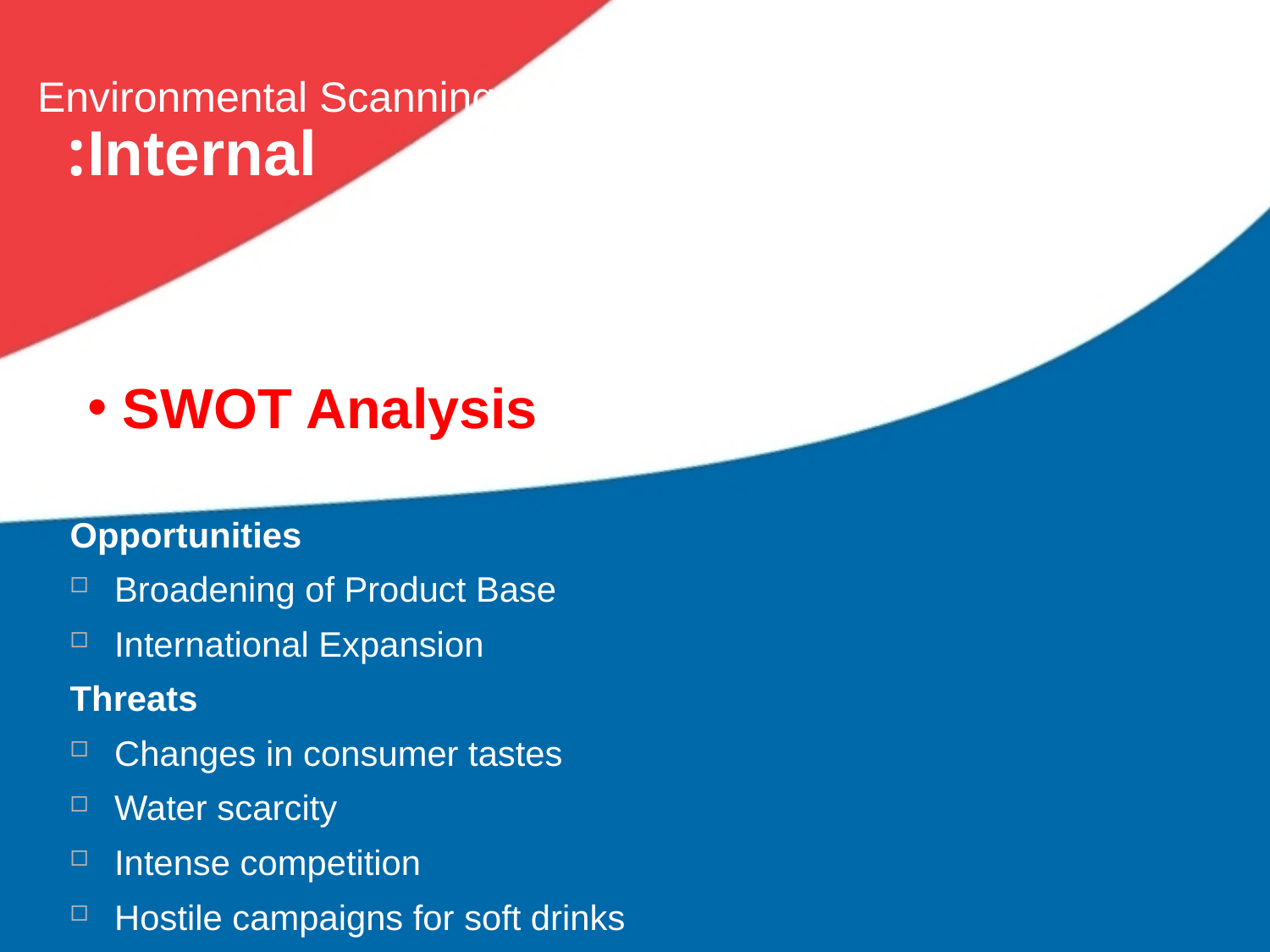

# Environmental Scanning
Internal:
 SWOT Analysis
Opportunities
Broadening of Product Base
International Expansion
Threats
Changes in consumer tastes
Water scarcity
Intense competition
Hostile campaigns for soft drinks